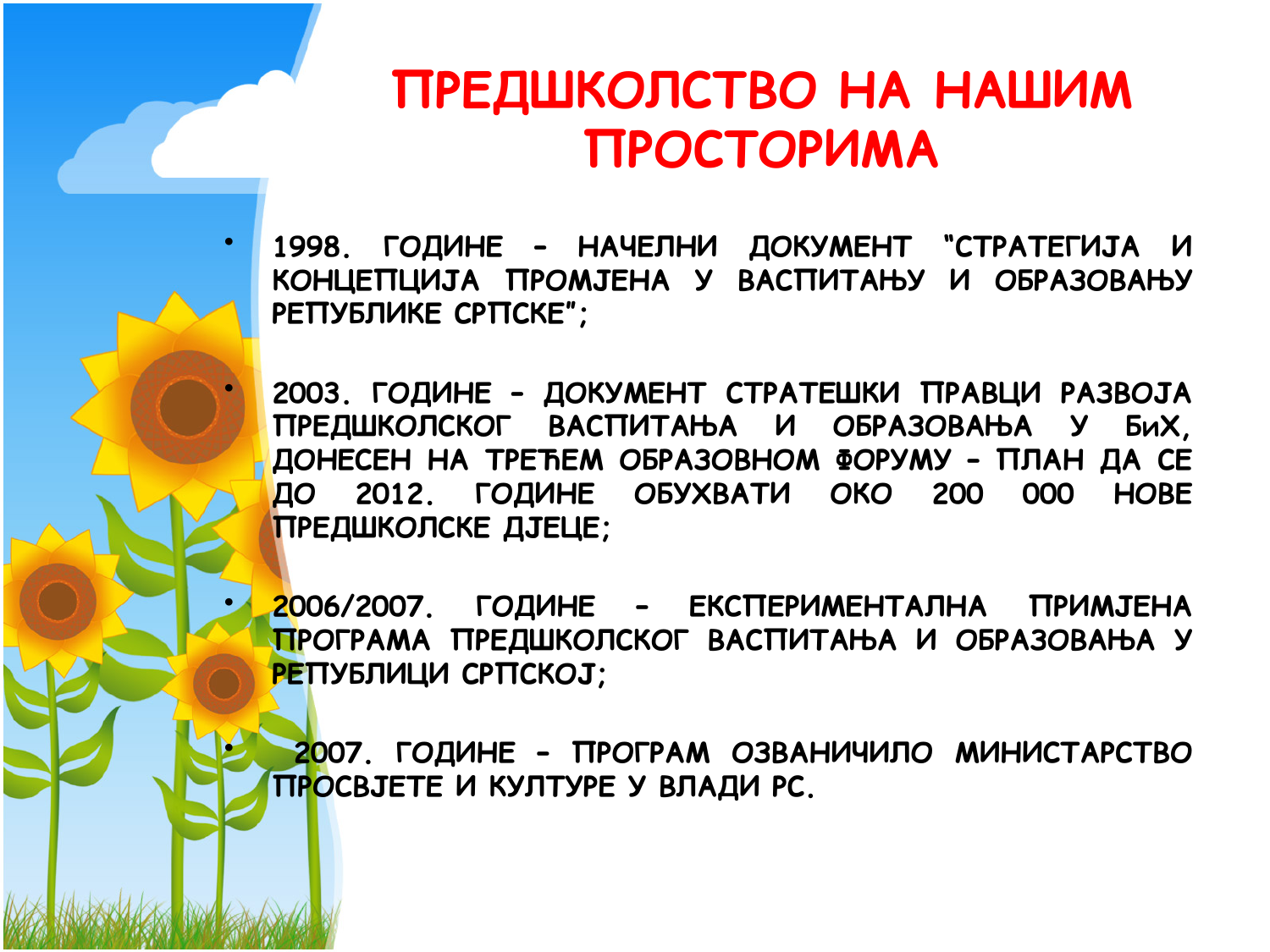

ПРЕДШКОЛСТВО НА НАШИМ ПРОСТОРИМА
1998. ГОДИНЕ – НАЧЕЛНИ ДОКУМЕНТ “СТРАТЕГИЈА И КОНЦЕПЦИЈА ПРОМЈЕНА У ВАСПИТАЊУ И ОБРАЗОВАЊУ РЕПУБЛИКЕ СРПСКЕ”;

2003. ГОДИНЕ – ДОКУМЕНТ СТРАТЕШКИ ПРАВЦИ РАЗВОЈА ПРЕДШКОЛСКОГ ВАСПИТАЊА И ОБРАЗОВАЊА У БиХ, ДОНЕСЕН НА ТРЕЋЕМ ОБРАЗОВНОМ ФОРУМУ – ПЛАН ДА СЕ ДО 2012. ГОДИНЕ ОБУХВАТИ ОКО 200 000 НОВЕ ПРЕДШКОЛСКЕ ДЈЕЦЕ;

2006/2007. ГОДИНЕ – ЕКСПЕРИМЕНТАЛНА ПРИМЈЕНА ПРОГРАМА ПРЕДШКОЛСКОГ ВАСПИТАЊА И ОБРАЗОВАЊА У РЕПУБЛИЦИ СРПСКОЈ;

 2007. ГОДИНЕ – ПРОГРАМ ОЗВАНИЧИЛО МИНИСТАРСТВО ПРОСВЈЕТЕ И КУЛТУРЕ У ВЛАДИ РС.